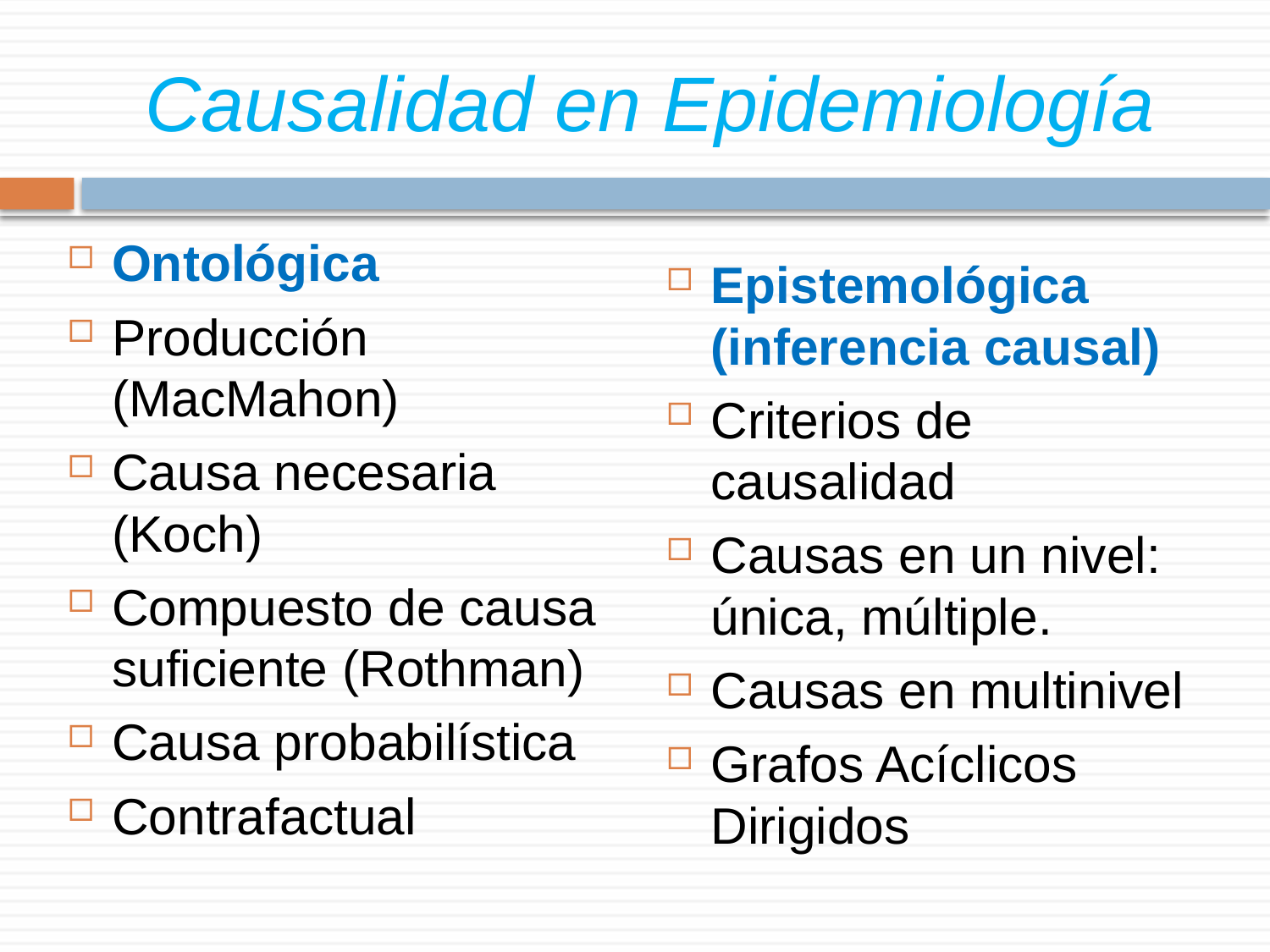

# Causalidad en Epidemiología
Ontológica
Producción (MacMahon)
Causa necesaria (Koch)
Compuesto de causa suficiente (Rothman)
Causa probabilística
Contrafactual

Epistemológica (inferencia causal)
Criterios de causalidad
Causas en un nivel: única, múltiple.
Causas en multinivel
Grafos Acíclicos Dirigidos